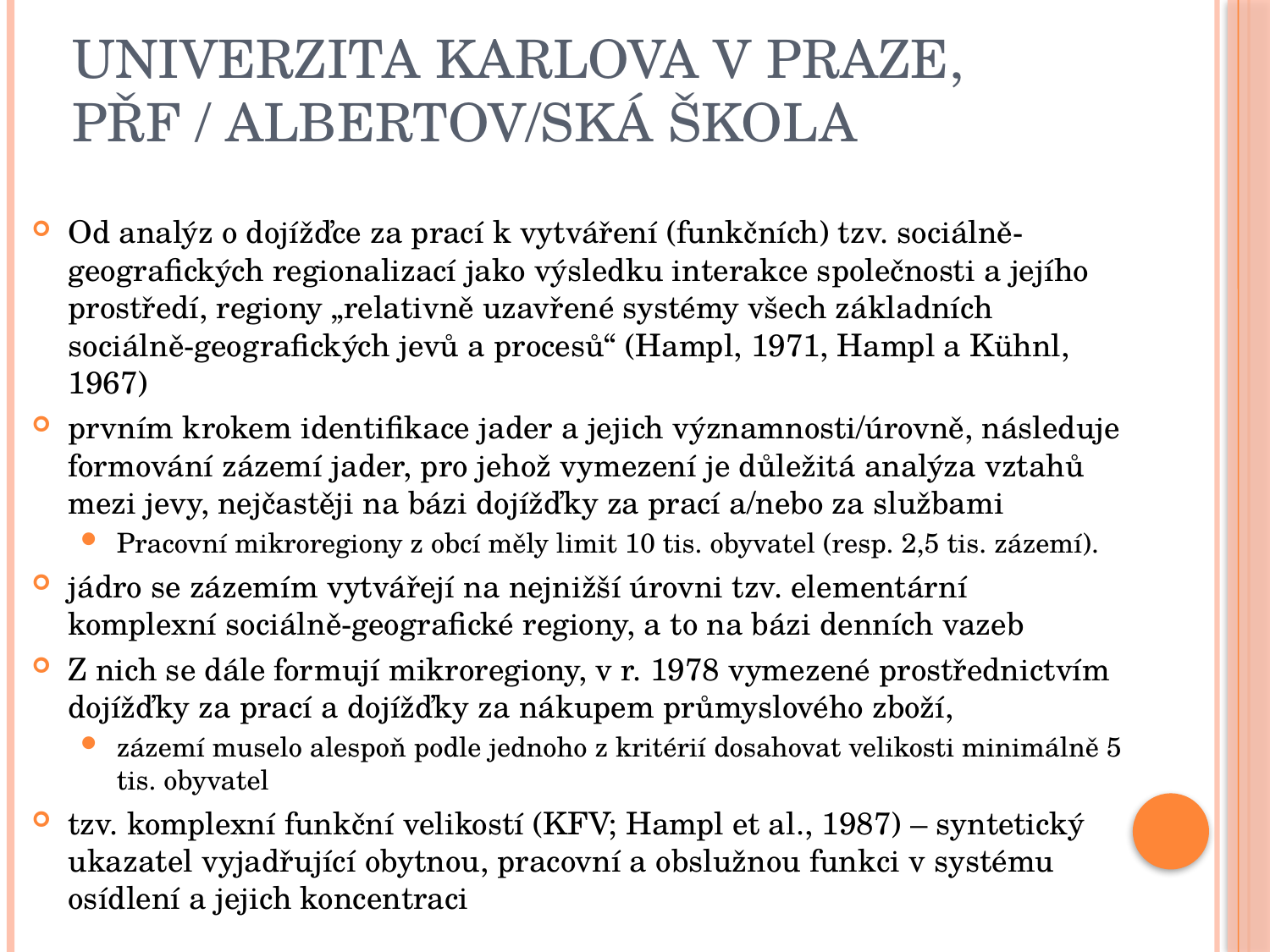

# Univerzita Karlova v Praze, PřF / Albertov/ská škola
Od analýz o dojížďce za prací k vytváření (funkčních) tzv. sociálně-geografických regionalizací jako výsledku interakce společnosti a jejího prostředí, regiony „relativně uzavřené systémy všech základních sociálně-geografických jevů a procesů“ (Hampl, 1971, Hampl a Kühnl, 1967)
prvním krokem identifikace jader a jejich významnosti/úrovně, následuje formování zázemí jader, pro jehož vymezení je důležitá analýza vztahů mezi jevy, nejčastěji na bázi dojížďky za prací a/nebo za službami
Pracovní mikroregiony z obcí měly limit 10 tis. obyvatel (resp. 2,5 tis. zázemí).
jádro se zázemím vytvářejí na nejnižší úrovni tzv. elementární komplexní sociálně-geografické regiony, a to na bázi denních vazeb
Z nich se dále formují mikroregiony, v r. 1978 vymezené prostřednictvím dojížďky za prací a dojížďky za nákupem průmyslového zboží,
zázemí muselo alespoň podle jednoho z kritérií dosahovat velikosti minimálně 5 tis. obyvatel
tzv. komplexní funkční velikostí (KFV; Hampl et al., 1987) – syntetický ukazatel vyjadřující obytnou, pracovní a obslužnou funkci v systému osídlení a jejich koncentraci